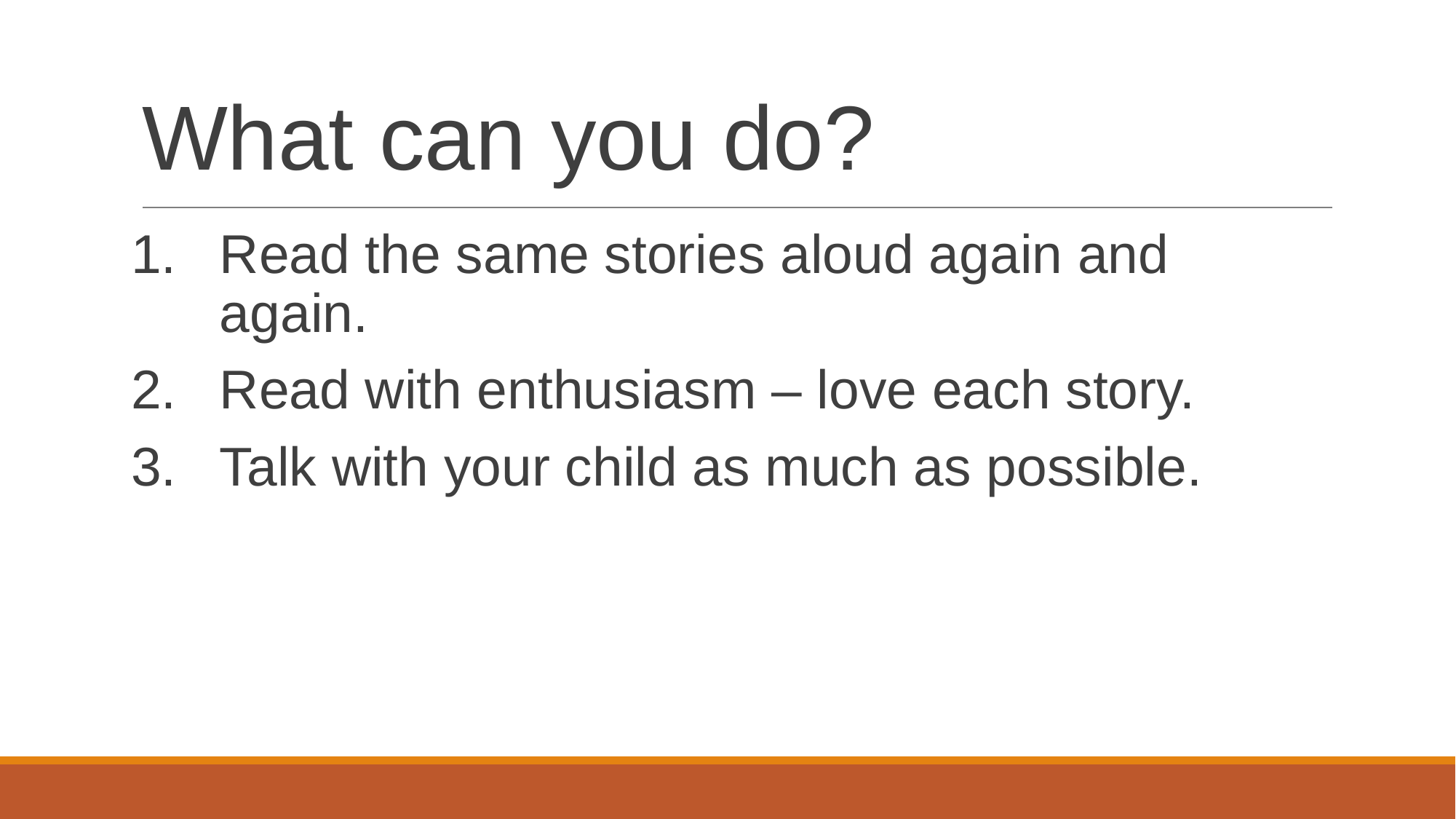

# What can you do?
Read the same stories aloud again and again.
Read with enthusiasm – love each story.
Talk with your child as much as possible.